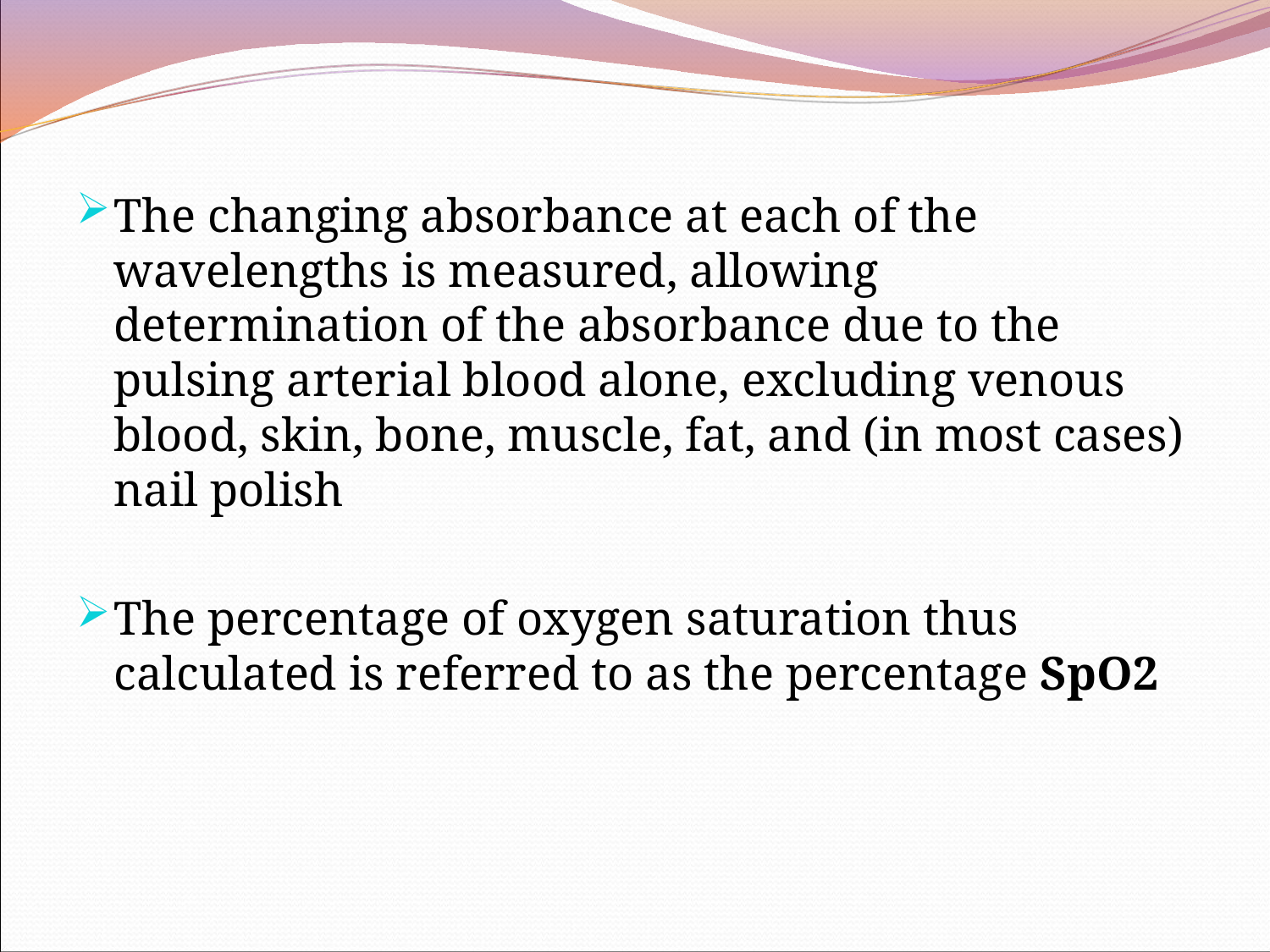

The changing absorbance at each of the wavelengths is measured, allowing determination of the absorbance due to the pulsing arterial blood alone, excluding venous blood, skin, bone, muscle, fat, and (in most cases) nail polish

The percentage of oxygen saturation thus calculated is referred to as the percentage SpO2